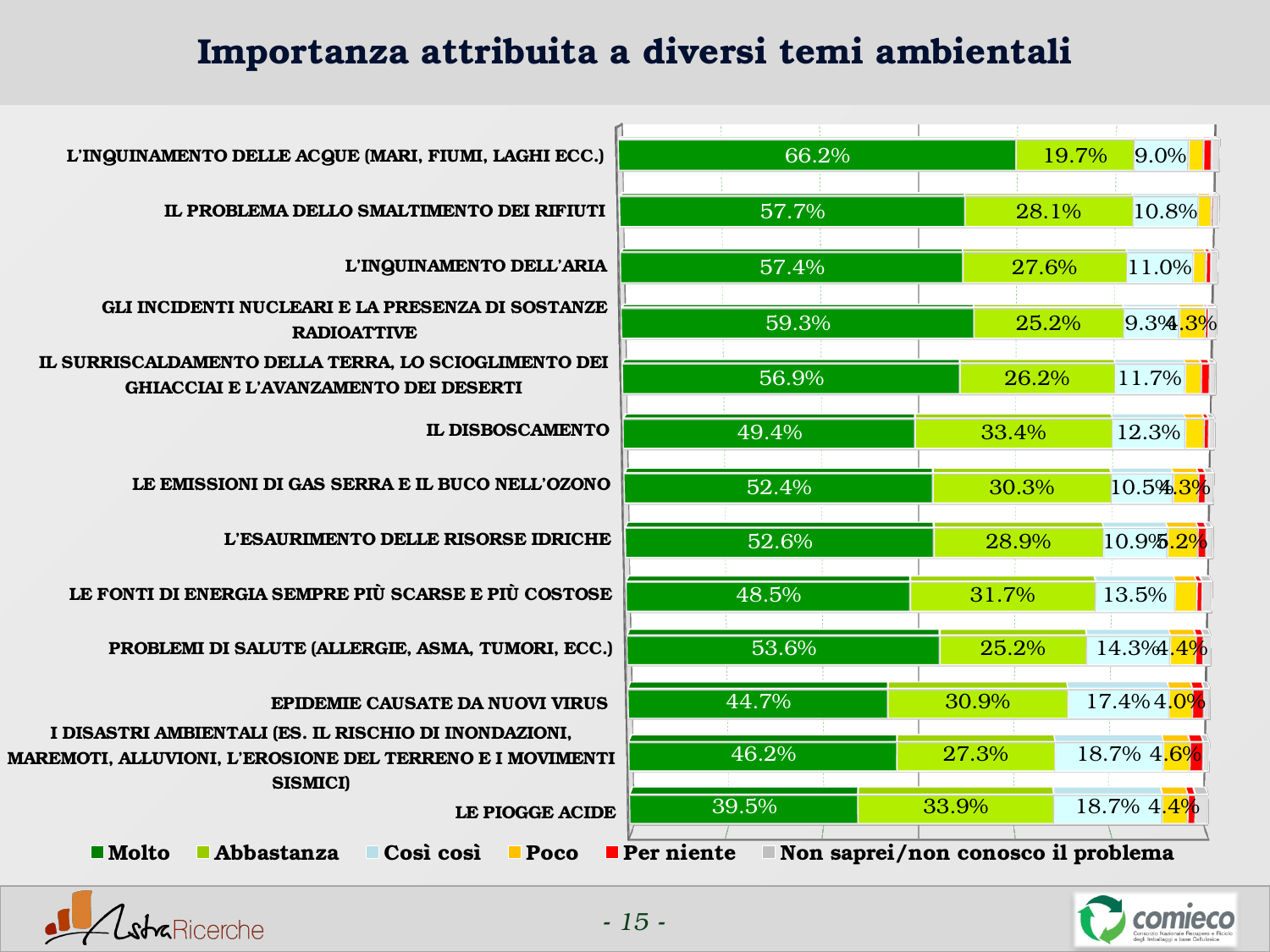

# Importanza attribuita a diversi temi ambientali

[unsupported chart]